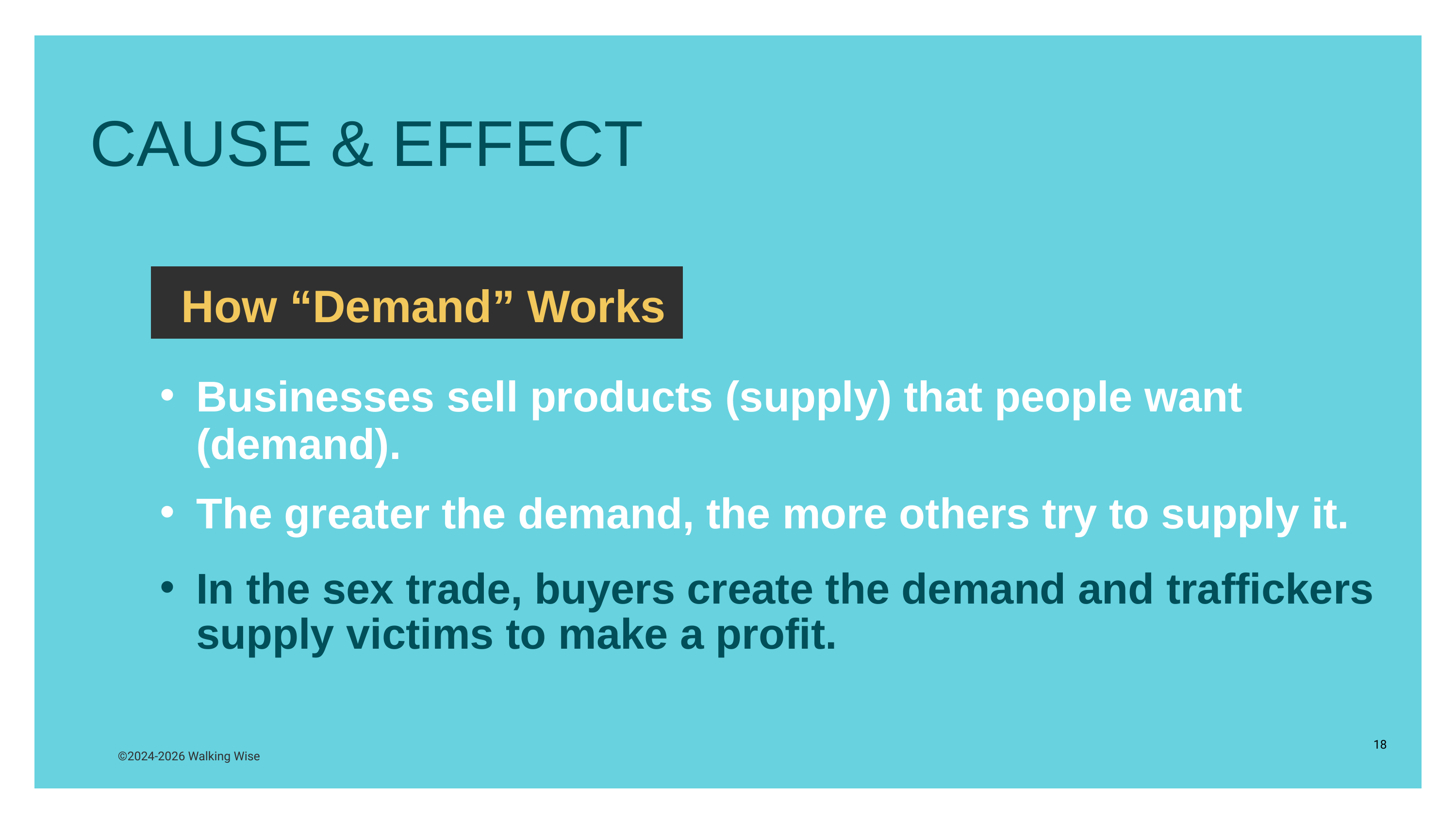

CAUSE & EFFECT

How “Demand” Works
Businesses sell products (supply) that people want (demand).

The greater the demand, the more others try to supply it.

In the sex trade, buyers create the demand and traffickers supply victims to make a profit.
18
©2024-2026 Walking Wise